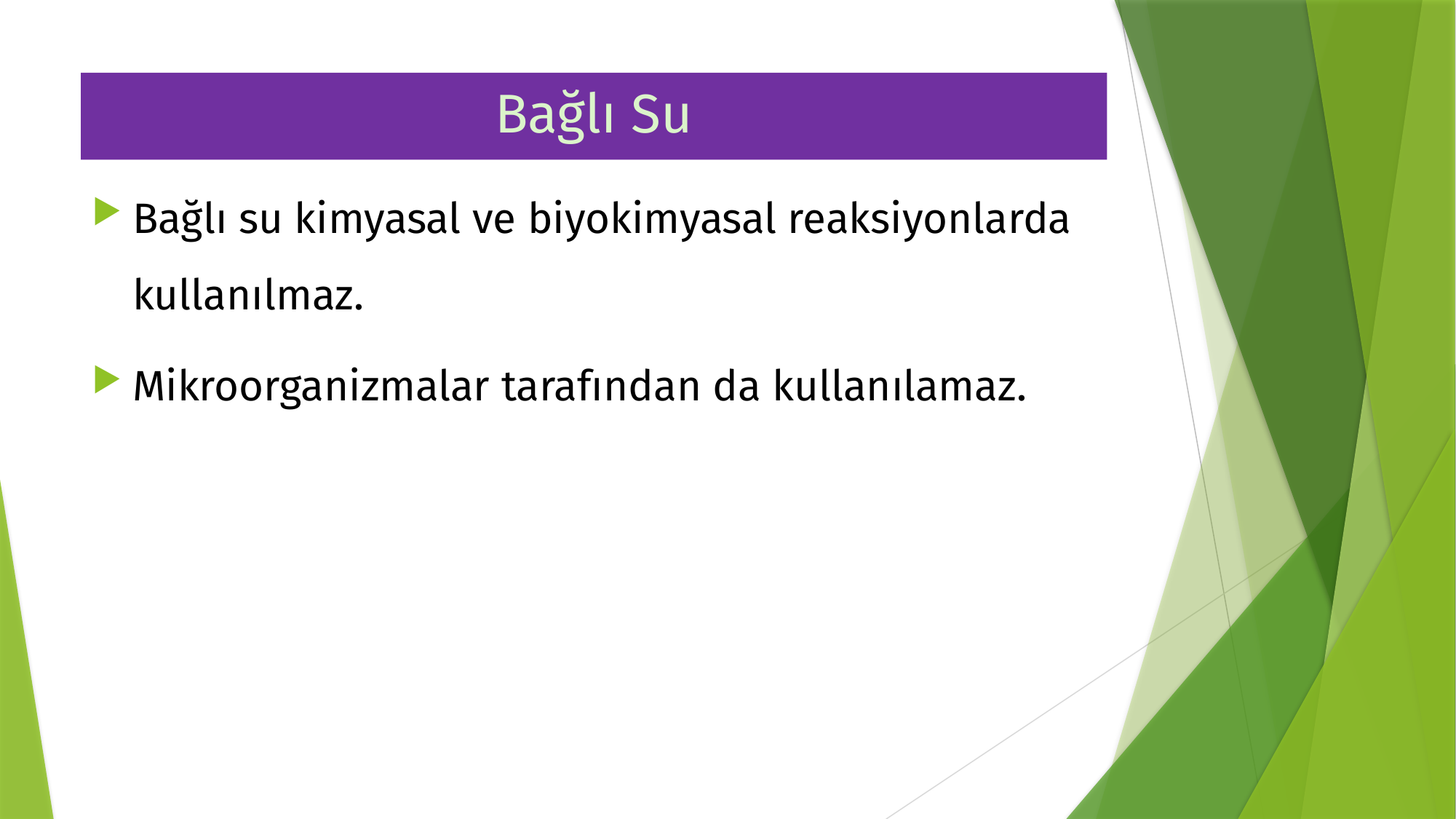

# Bağlı Su
Bağlı su kimyasal ve biyokimyasal reaksiyonlarda kullanılmaz.
Mikroorganizmalar tarafından da kullanılamaz.